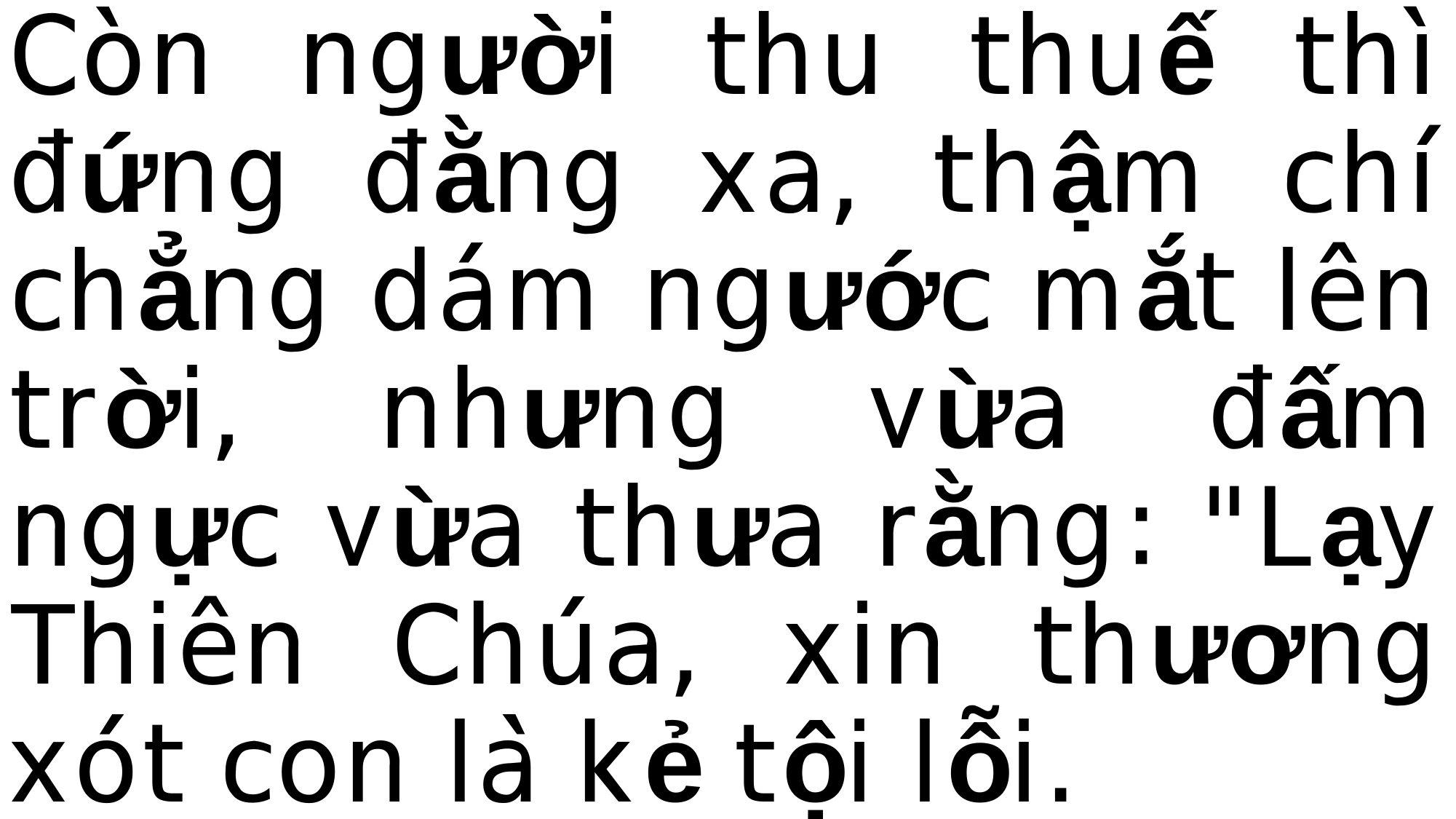

# Còn người thu thuế thì đứng đằng xa, thậm chí chẳng dám ngước mắt lên trời, nhưng vừa đấm ngực vừa thưa rằng: "Lạy Thiên Chúa, xin thương xót con là kẻ tội lỗi.